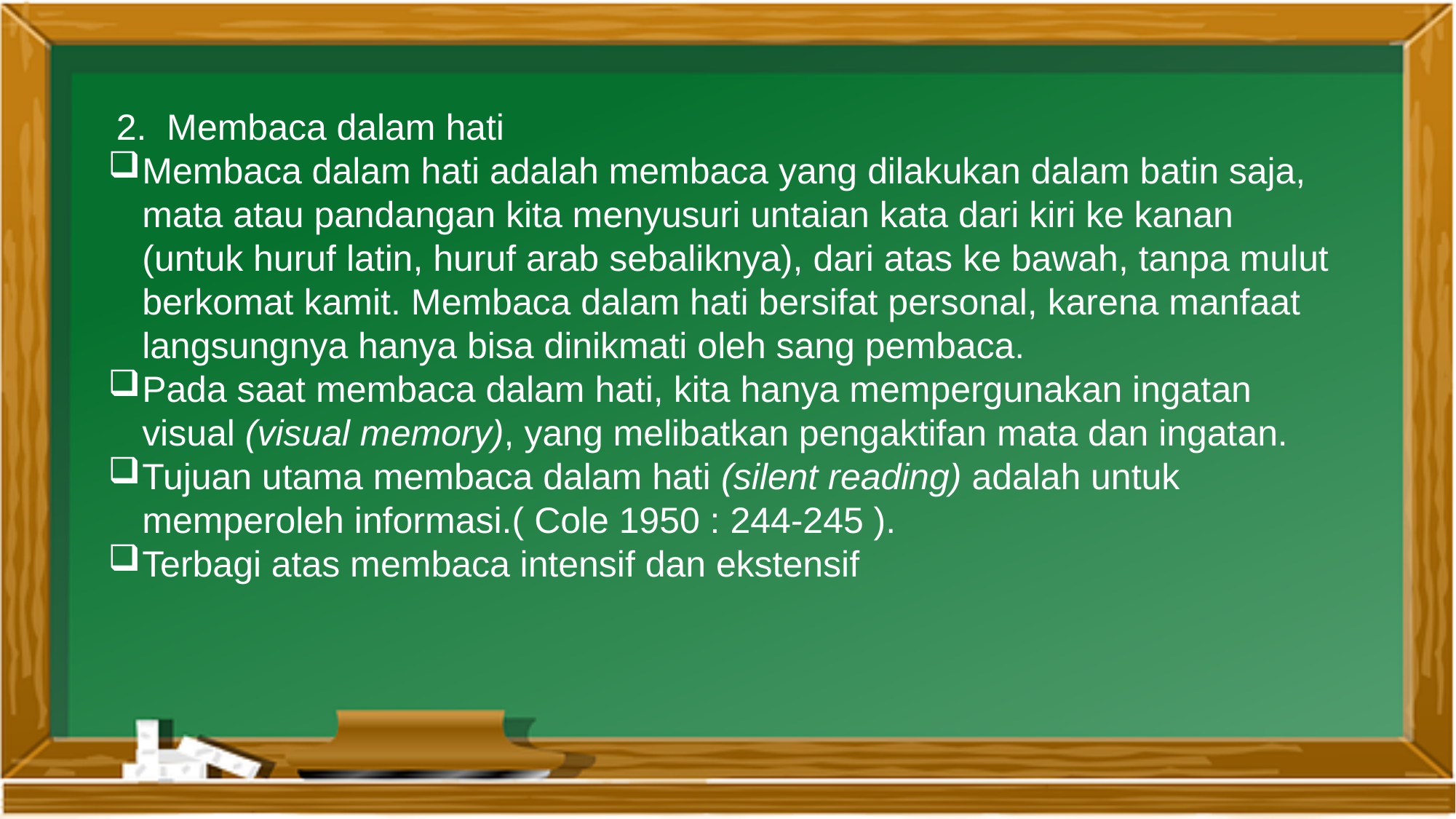

2.  Membaca dalam hati
Membaca dalam hati adalah membaca yang dilakukan dalam batin saja, mata atau pandangan kita menyusuri untaian kata dari kiri ke kanan (untuk huruf latin, huruf arab sebaliknya), dari atas ke bawah, tanpa mulut berkomat kamit. Membaca dalam hati bersifat personal, karena manfaat langsungnya hanya bisa dinikmati oleh sang pembaca.
Pada saat membaca dalam hati, kita hanya mempergunakan ingatan visual (visual memory), yang melibatkan pengaktifan mata dan ingatan.
Tujuan utama membaca dalam hati (silent reading) adalah untuk memperoleh informasi.( Cole 1950 : 244-245 ).
Terbagi atas membaca intensif dan ekstensif